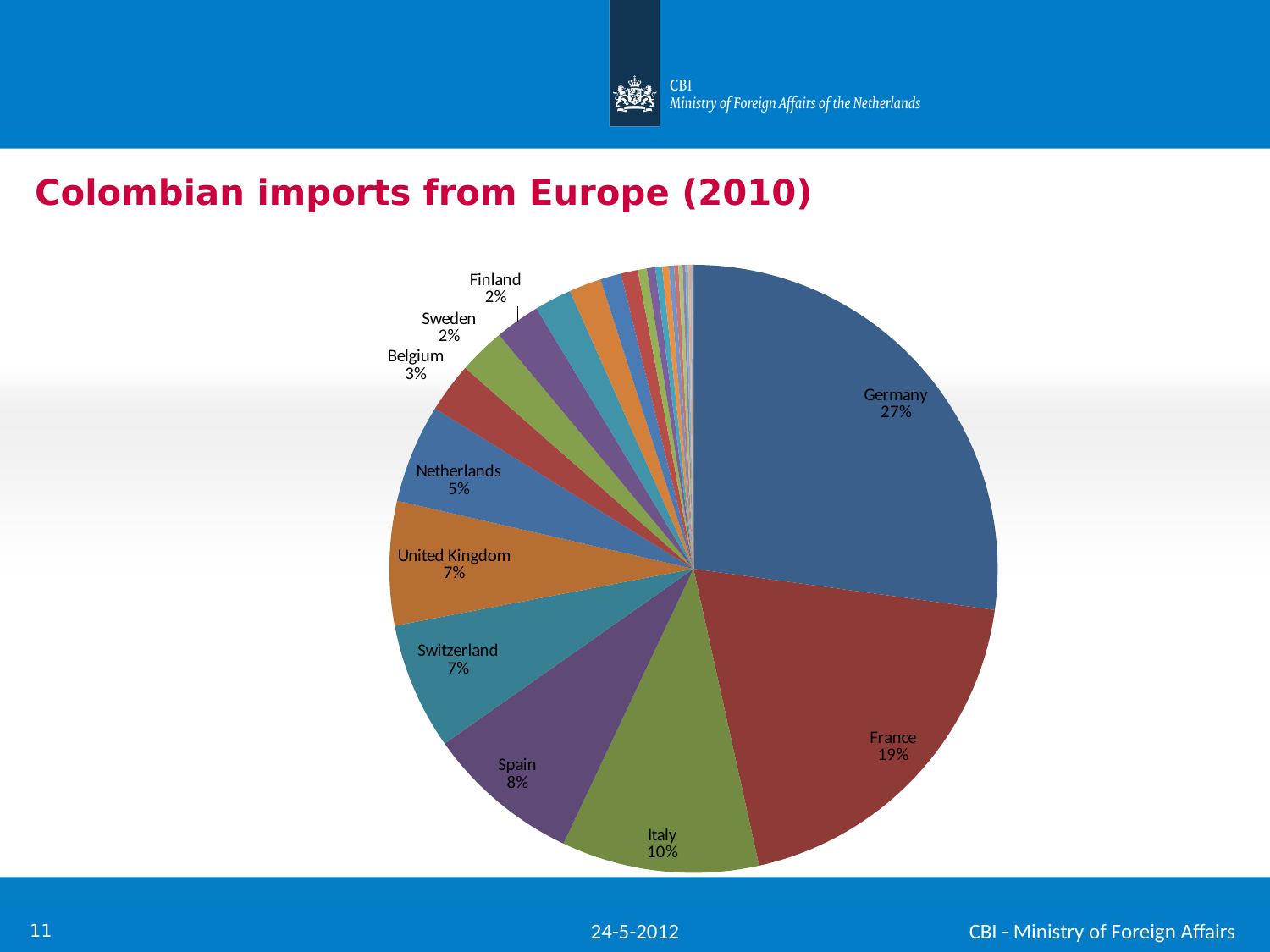

# Colombian imports from Europe (2010)

### Chart

| Category |  |
|---|---|
| Germany | 1248324.0 |
| France | 890229.0 |
| Italy | 482452.0 |
| Spain | 377714.0 |
| Switzerland | 309792.0 |
| United Kingdom | 303557.0 |
| Netherlands | 240660.0 |
| Belgium | 121806.0 |
| Sweden | 113744.0 |
| Finland | 110821.0 |
| Austria | 90583.0 |
| Ireland | 78430.0 |
| Denmark | 51106.0 |
| Lithuania | 41415.0 |
| Portugal | 21960.0 |
| Norway | 20580.0 |
| Czech republic | 16810.0 |
| Poland | 16188.0 |
| Hungary | 12571.0 |
| Latvia | 10412.0 |
| Slovakia | 10102.0 |
| Bulgaria | 6923.0 |
| Romania | 6233.0 |
| Luxembourg | 4693.0 |
| Slovenia | 4591.0 |
| Greece | 1245.0 |
| Iceland | 911.0 |
| Estonia | 896.0 |
| Malta | 768.0 |
| Cyprus | 63.0 |
| Lichtenstein | 0.0 |
24-5-2012
11
CBI - Ministry of Foreign Affairs